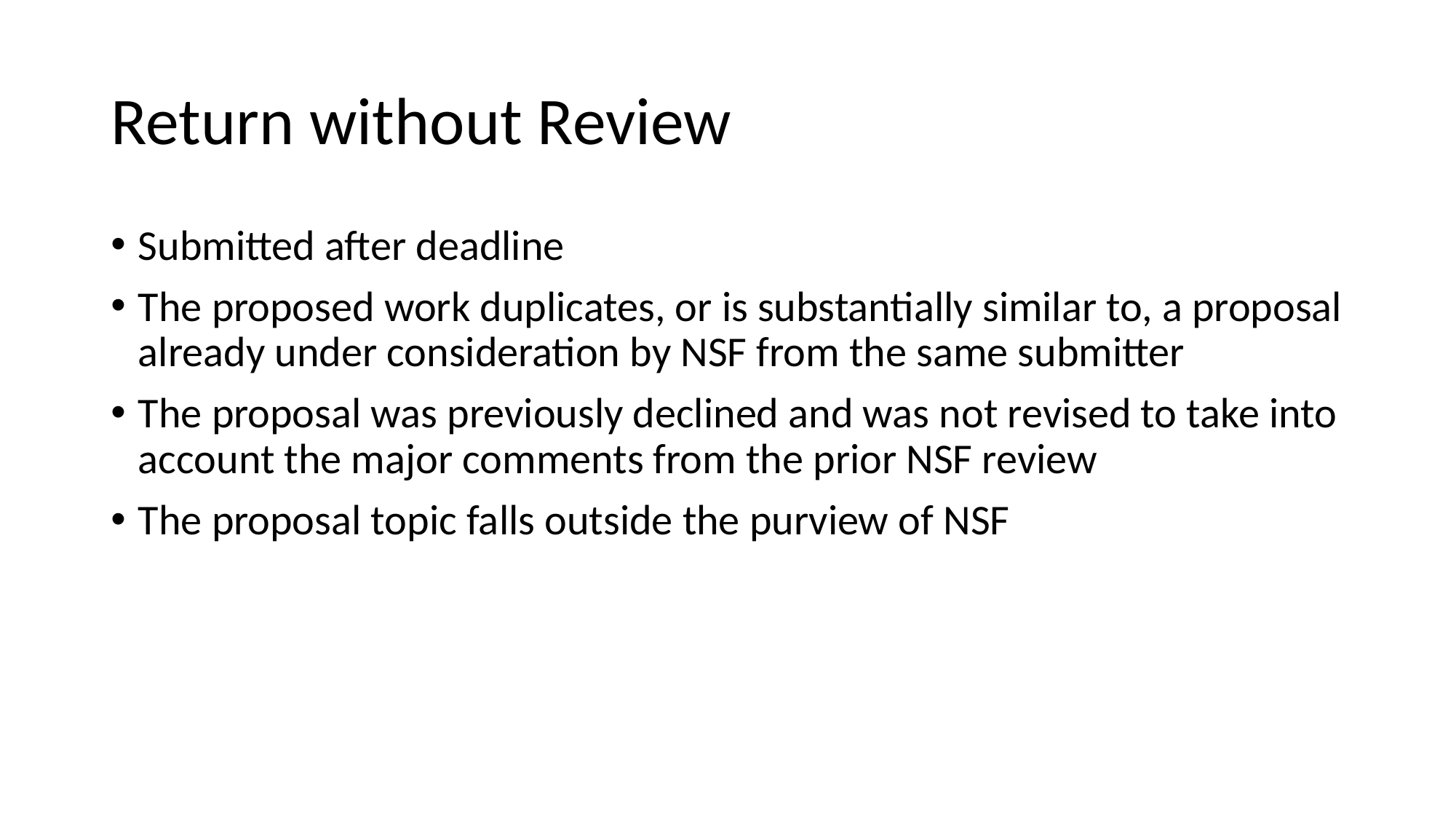

# Return without Review
Submitted after deadline
The proposed work duplicates, or is substantially similar to, a proposal already under consideration by NSF from the same submitter
The proposal was previously declined and was not revised to take into account the major comments from the prior NSF review
The proposal topic falls outside the purview of NSF